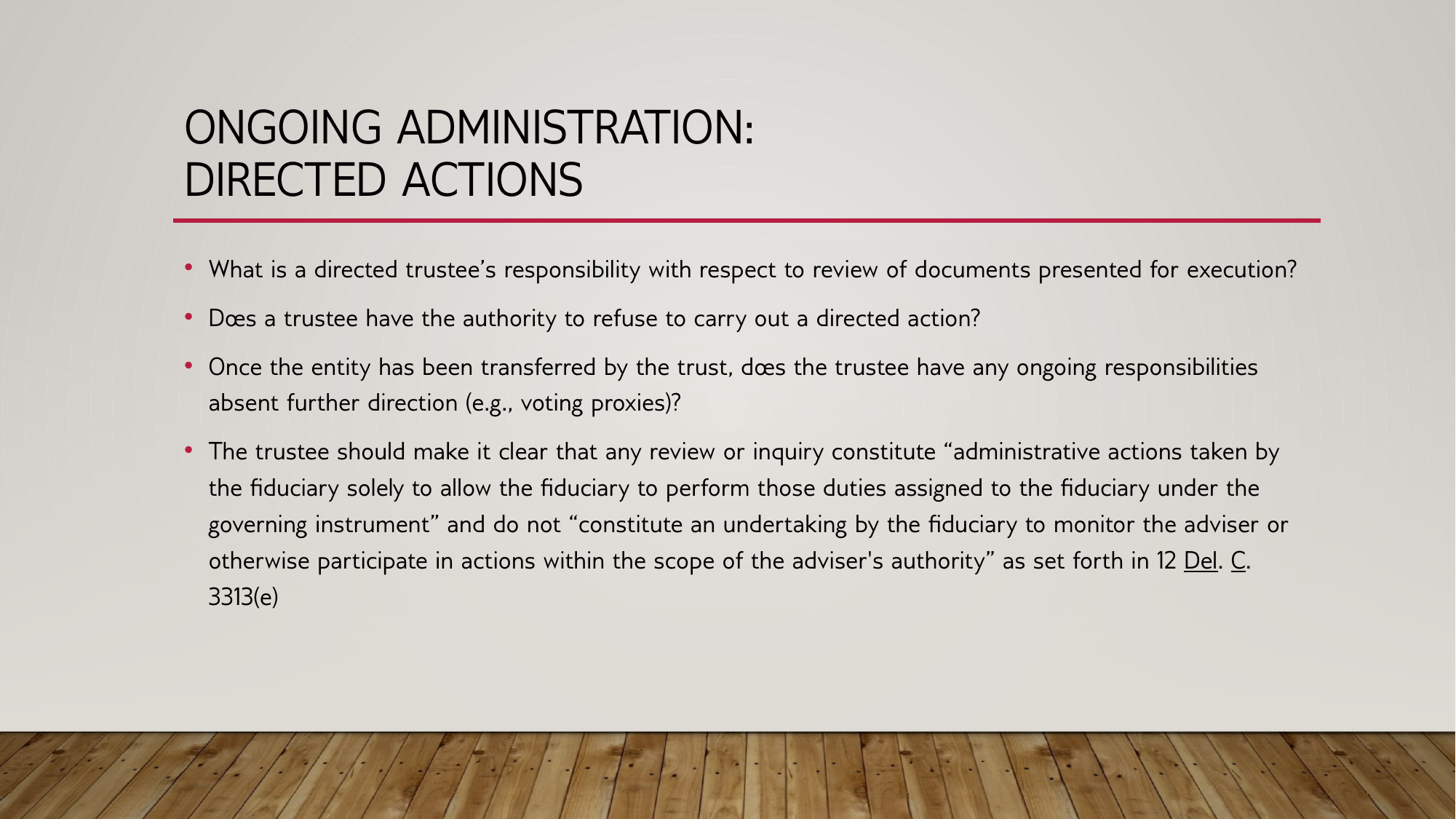

# Ongoing administration: Directed actions
What is a directed trustee’s responsibility with respect to review of documents presented for execution?
Does a trustee have the authority to refuse to carry out a directed action?
Once the entity has been transferred by the trust, does the trustee have any ongoing responsibilities absent further direction (e.g., voting proxies)?
The trustee should make it clear that any review or inquiry constitute “administrative actions taken by the fiduciary solely to allow the fiduciary to perform those duties assigned to the fiduciary under the governing instrument” and do not “constitute an undertaking by the fiduciary to monitor the adviser or otherwise participate in actions within the scope of the adviser's authority” as set forth in 12 Del. C. 3313(e)